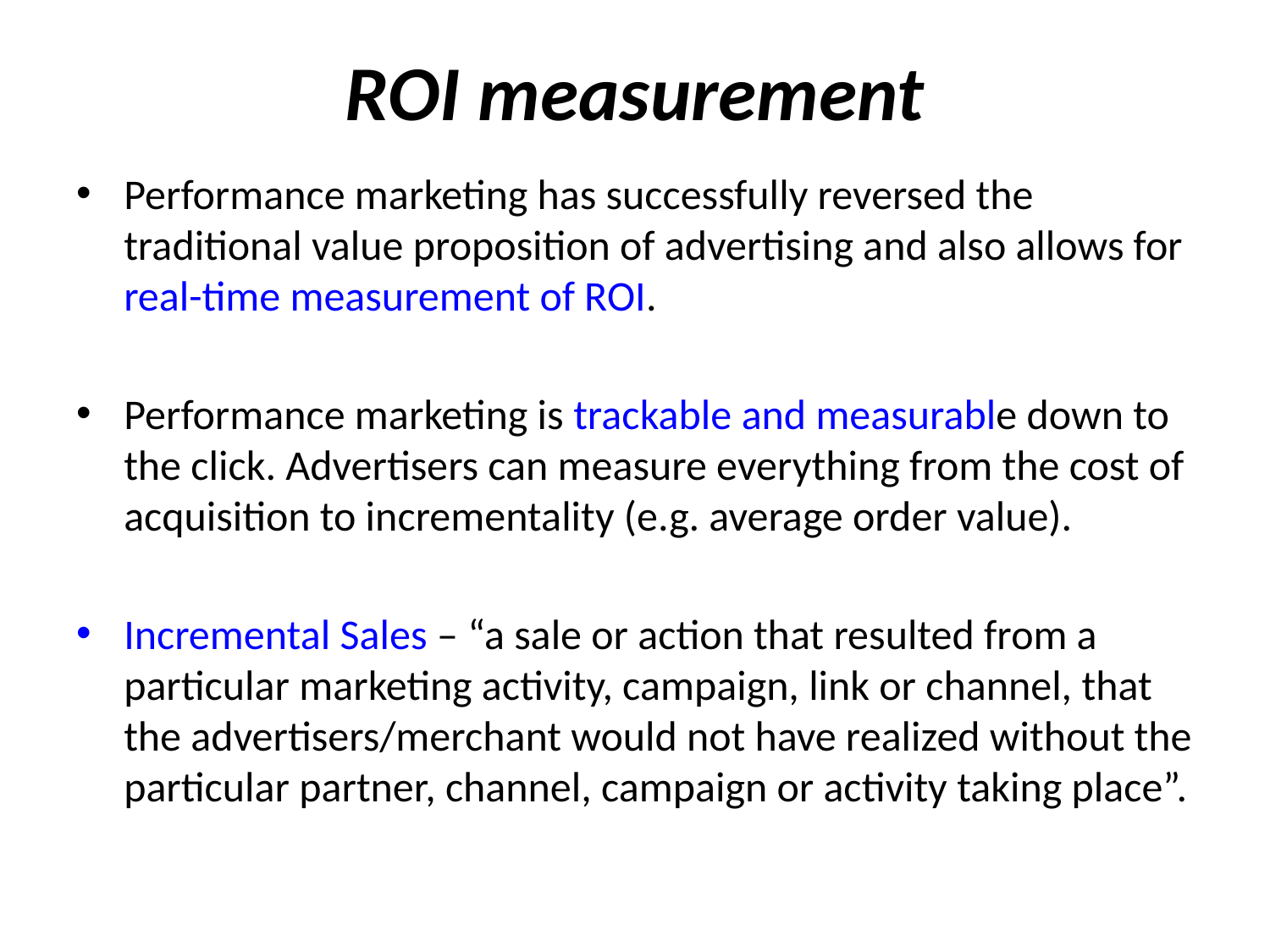

# ROI measurement
Performance marketing has successfully reversed the traditional value proposition of advertising and also allows for real-time measurement of ROI.

Performance marketing is trackable and measurable down to the click. Advertisers can measure everything from the cost of acquisition to incrementality (e.g. average order value).

Incremental Sales – “a sale or action that resulted from a particular marketing activity, campaign, link or channel, that the advertisers/merchant would not have realized without the particular partner, channel, campaign or activity taking place”.